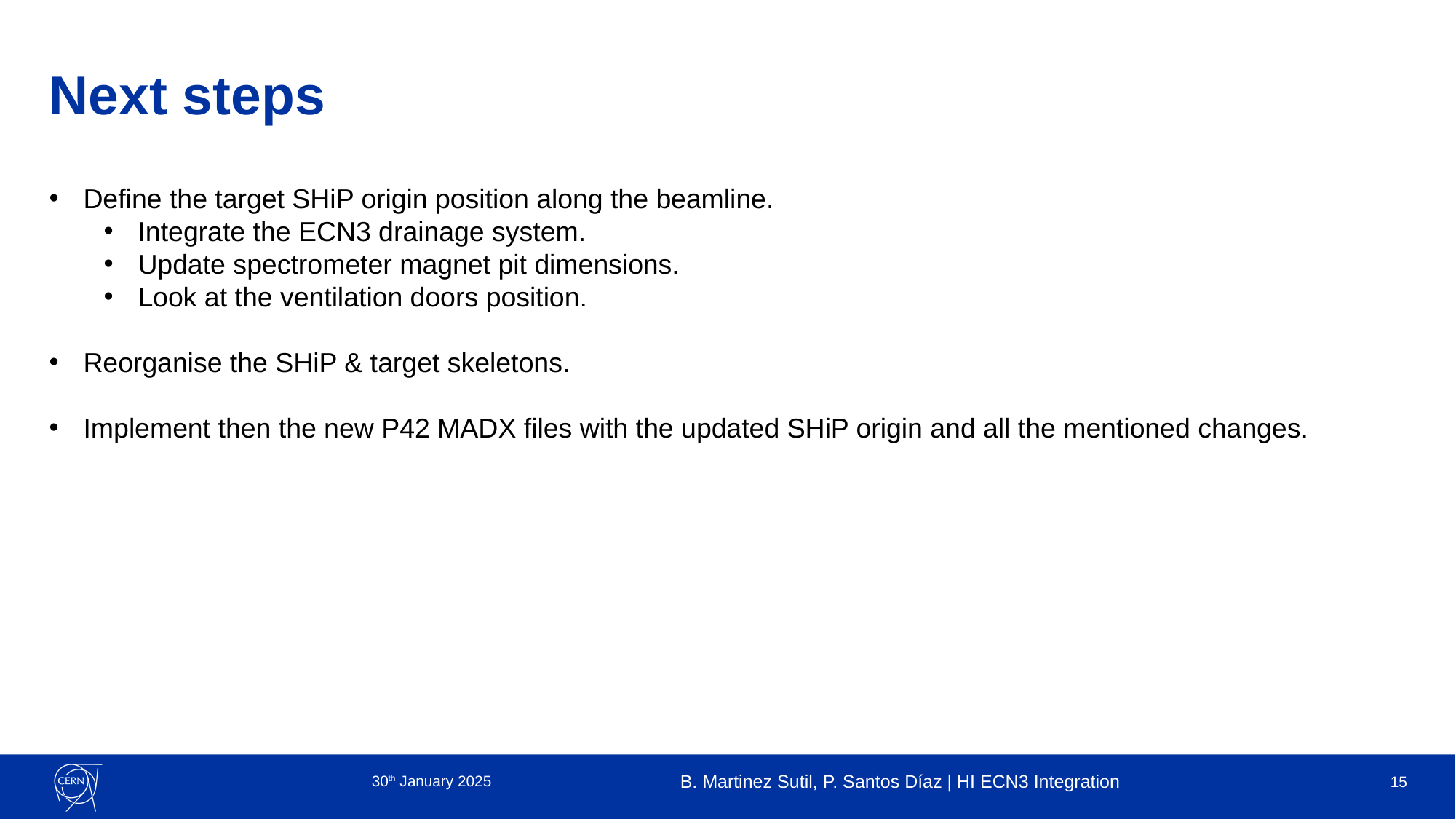

Next steps
Define the target SHiP origin position along the beamline.
Integrate the ECN3 drainage system.
Update spectrometer magnet pit dimensions.
Look at the ventilation doors position.

Reorganise the SHiP & target skeletons.

Implement then the new P42 MADX files with the updated SHiP origin and all the mentioned changes.

30th January 2025
B. Martinez Sutil, P. Santos Díaz | HI ECN3 Integration
15